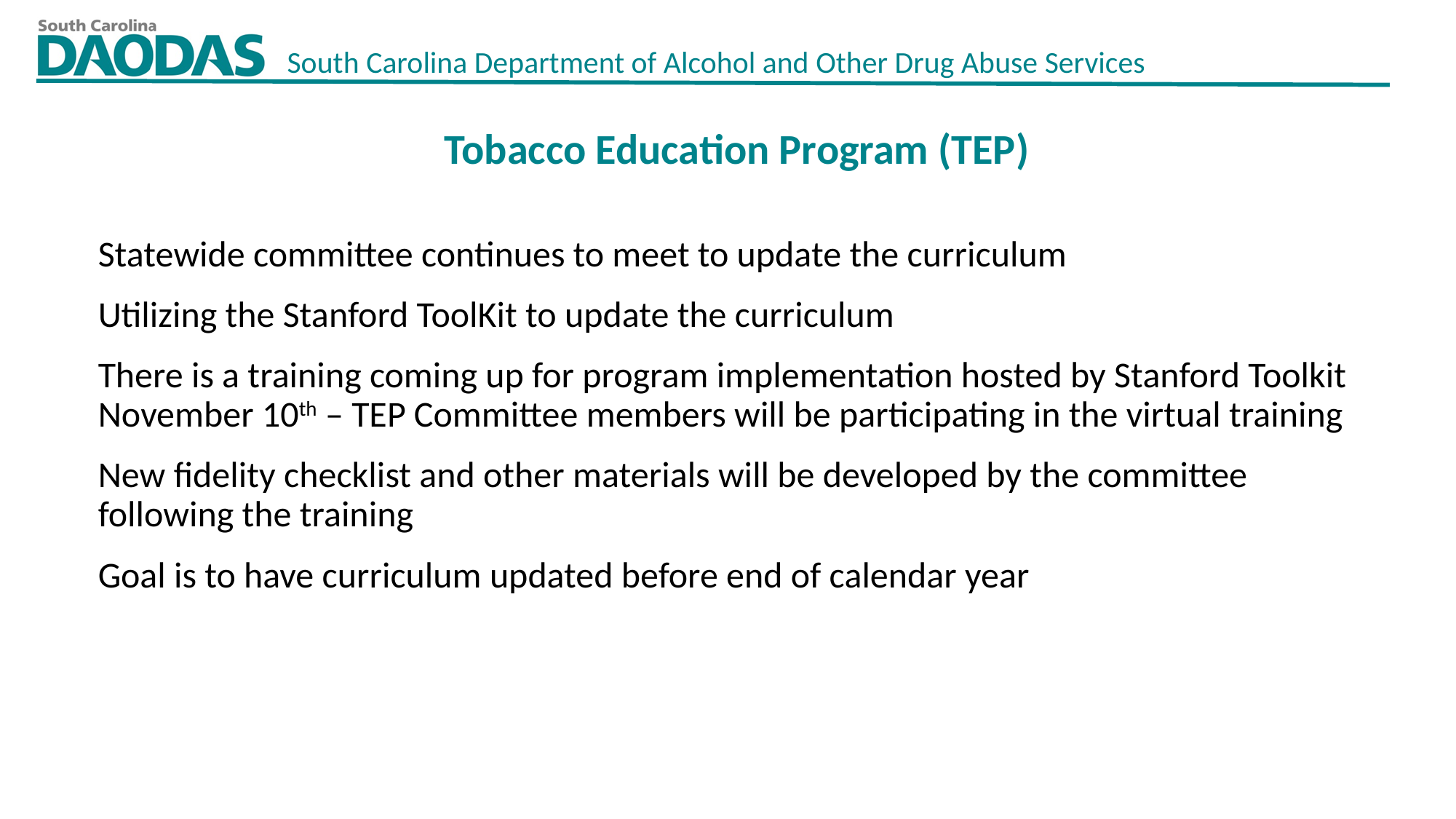

Tobacco Education Program (TEP)

Statewide committee continues to meet to update the curriculum
Utilizing the Stanford ToolKit to update the curriculum
There is a training coming up for program implementation hosted by Stanford Toolkit November 10th – TEP Committee members will be participating in the virtual training
New fidelity checklist and other materials will be developed by the committee following the training
Goal is to have curriculum updated before end of calendar year
11/2/2022